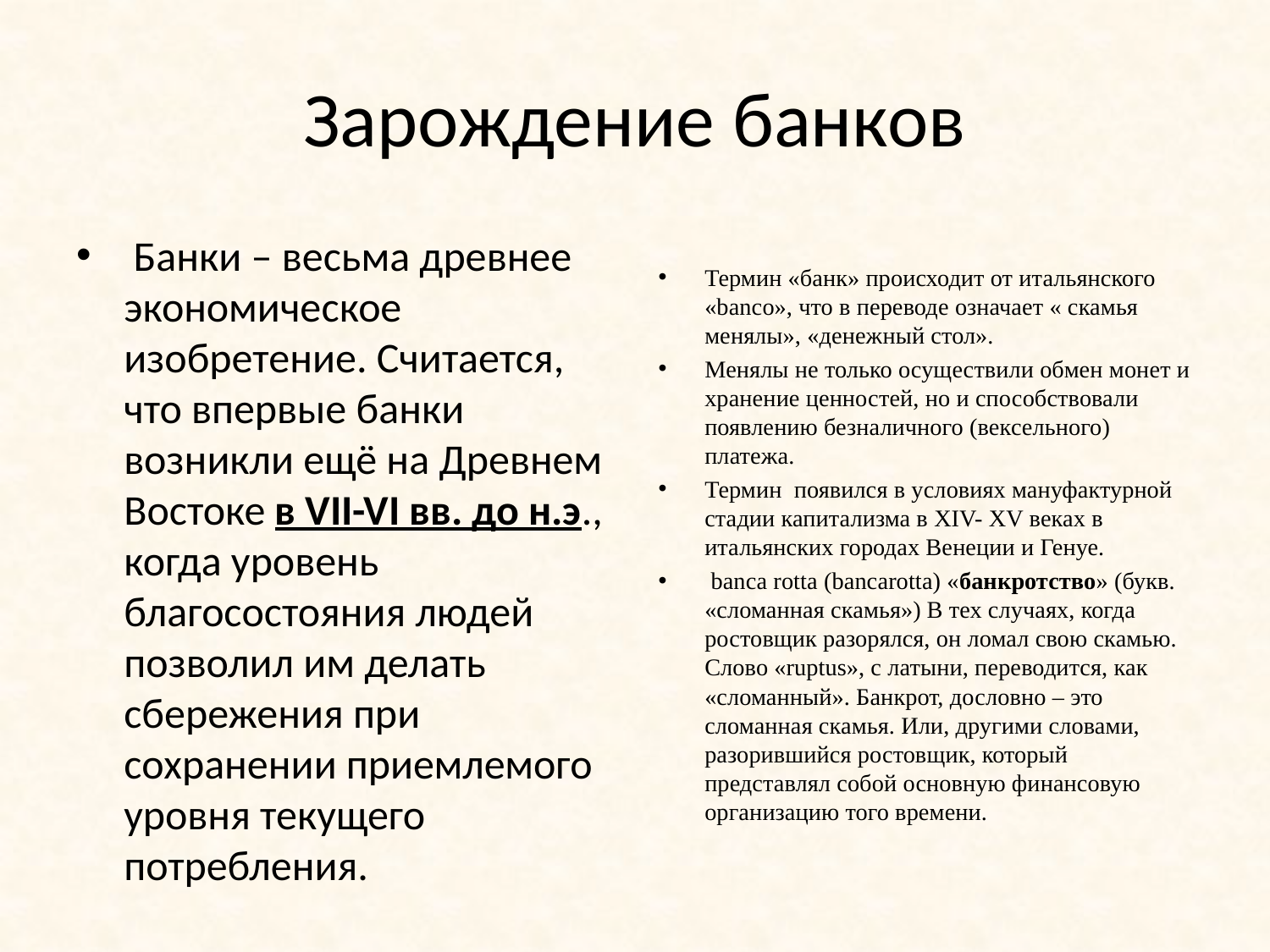

# Зарождение банков
 Банки – весьма древнее экономическое изобретение. Считается, что впервые банки возникли ещё на Древнем Востоке в VII-VI вв. до н.э., когда уровень благосостояния людей позволил им делать сбережения при сохранении приемлемого уровня текущего потребления.

Термин «банк» происходит от итальянского  «banco», что в переводе означает « скамья менялы», «денежный стол».
Менялы не только осуществили обмен монет и хранение ценностей, но и способствовали появлению безналичного (вексельного) платежа.
Термин  появился в условиях мануфактурной стадии капитализма в XIV- XV веках в итальянских городах Венеции и Генуе.
 banca rotta (bancarotta) «банкротство» (букв. «сломанная скамья») В тех случаях, когда ростовщик разорялся, он ломал свою скамью. Слово «ruptus», с латыни, переводится, как «сломанный». Банкрот, дословно – это сломанная скамья. Или, другими словами, разорившийся ростовщик, который представлял собой основную финансовую организацию того времени.